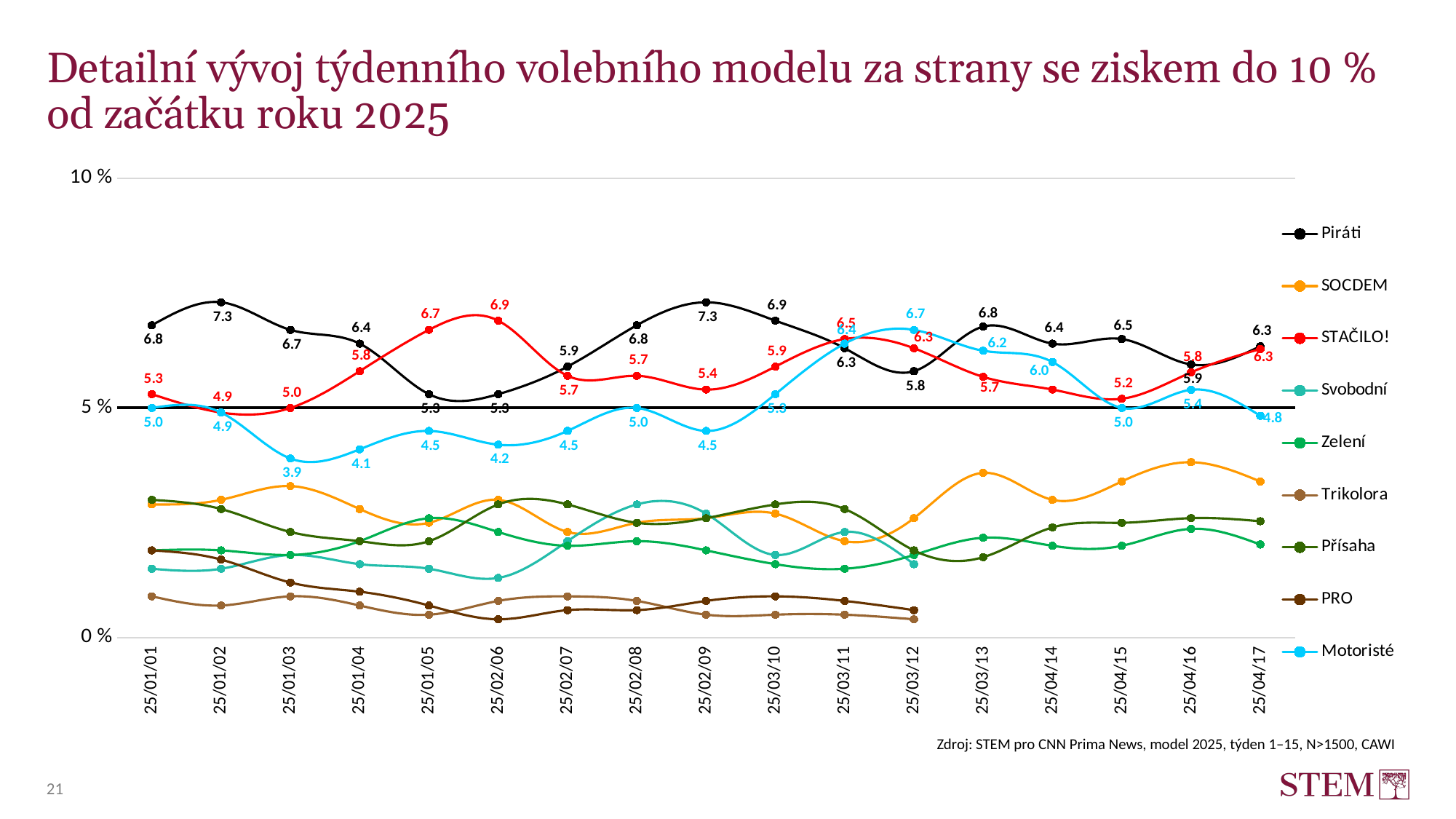

# Detailní vývoj týdenního volebního modelu za strany se ziskem do 10 % od začátku roku 2025

### Chart

| Category | Piráti | SOCDEM | STAČILO! | Svobodní | Zelení | Trikolora | Přísaha | PRO | Motoristé |
|---|---|---|---|---|---|---|---|---|---|
| 25/01/01 | 6.8 | 2.9 | 5.3 | 1.5 | 1.9 | 0.9 | 3.0 | 1.9 | 5.0 |
| 25/01/02 | 7.3 | 3.0 | 4.9 | 1.5 | 1.9 | 0.7 | 2.8 | 1.7 | 4.9 |
| 25/01/03 | 6.7 | 3.3 | 5.0 | 1.8 | 1.8 | 0.9 | 2.3 | 1.2 | 3.9 |
| 25/01/04 | 6.4 | 2.8 | 5.8 | 1.6 | 2.1 | 0.7 | 2.1 | 1.0 | 4.1 |
| 25/01/05 | 5.3 | 2.5 | 6.7 | 1.5 | 2.6 | 0.5 | 2.1 | 0.7 | 4.5 |
| 25/02/06 | 5.3 | 3.0 | 6.9 | 1.3 | 2.3 | 0.8 | 2.9 | 0.4 | 4.2 |
| 25/02/07 | 5.9 | 2.3 | 5.7 | 2.1 | 2.0 | 0.9 | 2.9 | 0.6 | 4.5 |
| 25/02/08 | 6.8 | 2.5 | 5.7 | 2.9 | 2.1 | 0.8 | 2.5 | 0.6 | 5.0 |
| 25/02/09 | 7.3 | 2.6 | 5.4 | 2.7 | 1.9 | 0.5 | 2.6 | 0.8 | 4.5 |
| 25/03/10 | 6.9 | 2.7 | 5.9 | 1.8 | 1.6 | 0.5 | 2.9 | 0.9 | 5.3 |
| 25/03/11 | 6.3 | 2.1 | 6.5 | 2.3 | 1.5 | 0.5 | 2.8 | 0.8 | 6.4 |
| 25/03/12 | 5.8 | 2.6 | 6.3 | 1.6 | 1.8 | 0.4 | 1.9 | 0.6 | 6.7 |
| 25/03/13 | 6.771239586350649 | 3.5880141418890004 | 5.67624997837847 | None | 2.17471698040592 | None | 1.7520962500535 | None | 6.244986083311909 |
| 25/04/14 | 6.4 | 3.0 | 5.4 | None | 2.0 | None | 2.4 | None | 6.0 |
| 25/04/15 | 6.5 | 3.4 | 5.2 | None | 2.0 | None | 2.5 | None | 5.0 |
| 25/04/16 | 5.94579495544216 | 3.81871807565571 | 5.77465228174471 | None | 2.36869303682544 | None | 2.60211173862752 | None | 5.39562293914887 |
| 25/04/17 | 6.342678 | 3.399255 | 6.283469 | None | 2.027873 | None | 2.534217 | None | 4.829042 |
Zdroj: STEM pro CNN Prima News, model 2025, týden 1–15, N>1500, CAWI